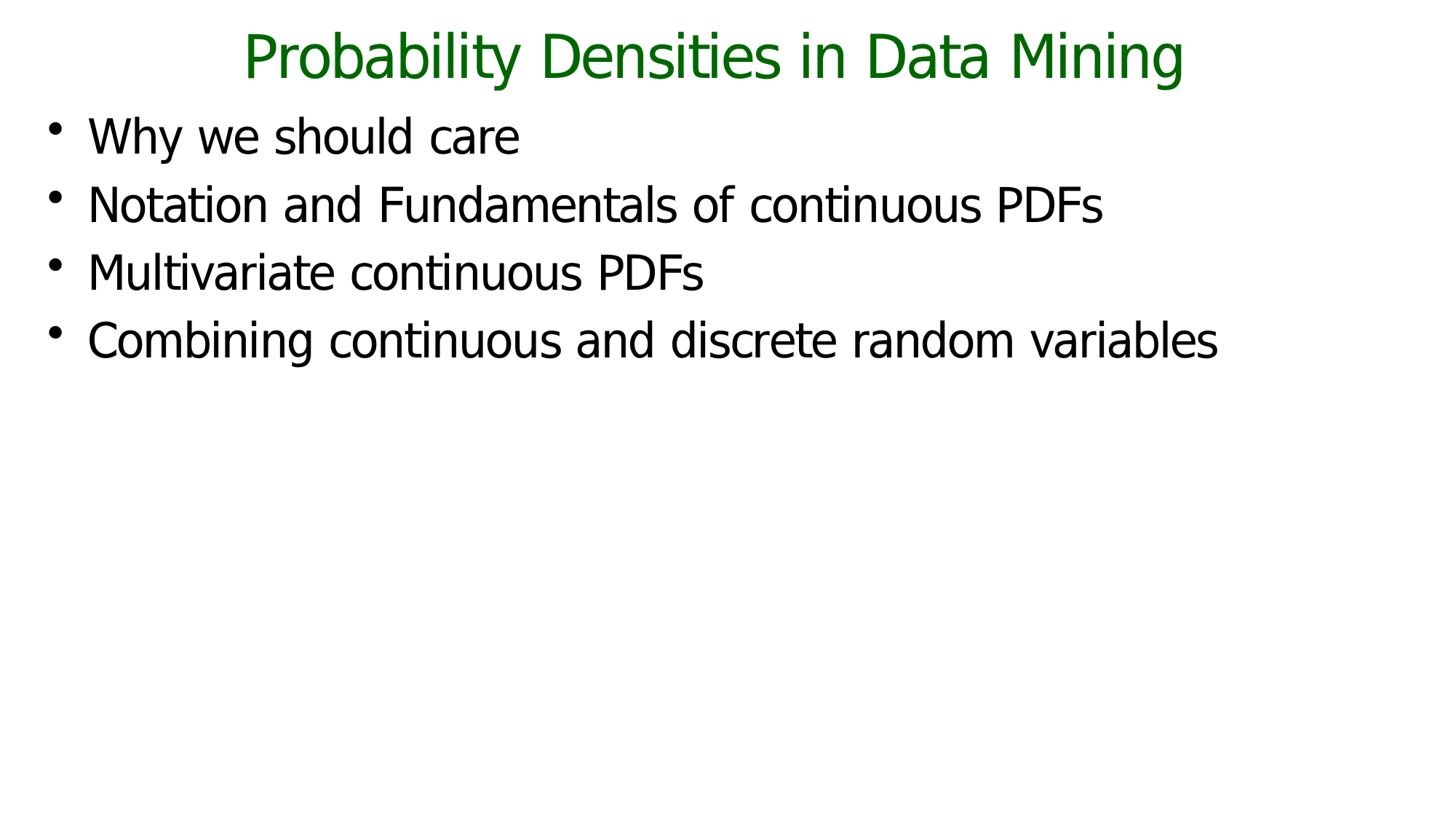

# Probability Densities in Data Mining
Why we should care
Notation and Fundamentals of continuous PDFs
Multivariate continuous PDFs
Combining continuous and discrete random variables